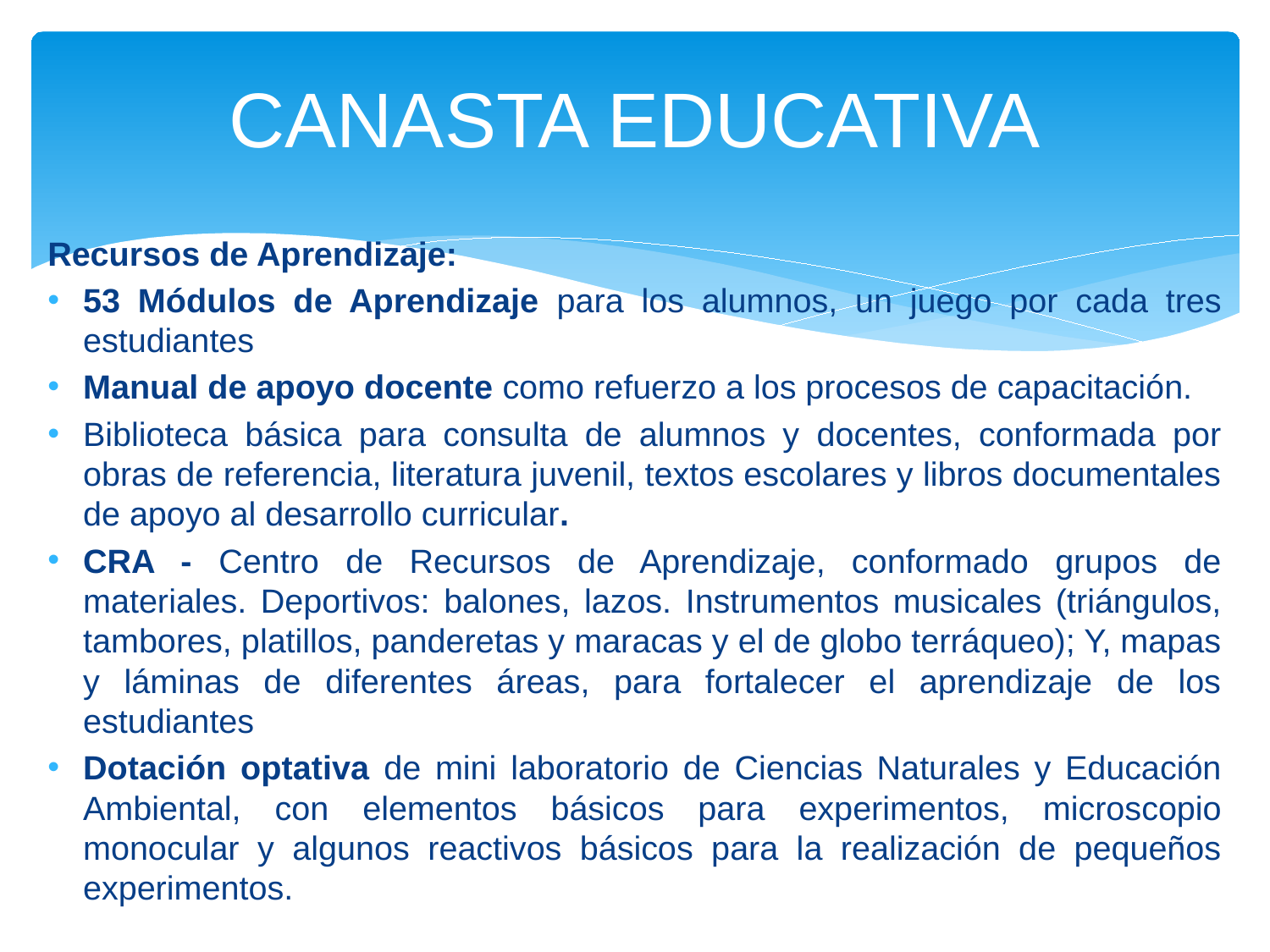

# CANASTA EDUCATIVA
Recursos de Aprendizaje:
53 Módulos de Aprendizaje para los alumnos, un juego por cada tres estudiantes
Manual de apoyo docente como refuerzo a los procesos de capacitación.
Biblioteca básica para consulta de alumnos y docentes, conformada por obras de referencia, literatura juvenil, textos escolares y libros documentales de apoyo al desarrollo curricular.
CRA - Centro de Recursos de Aprendizaje, conformado grupos de materiales. Deportivos: balones, lazos. Instrumentos musicales (triángulos, tambores, platillos, panderetas y maracas y el de globo terráqueo); Y, mapas y láminas de diferentes áreas, para fortalecer el aprendizaje de los estudiantes
Dotación optativa de mini laboratorio de Ciencias Naturales y Educación Ambiental, con elementos básicos para experimentos, microscopio monocular y algunos reactivos básicos para la realización de pequeños experimentos.